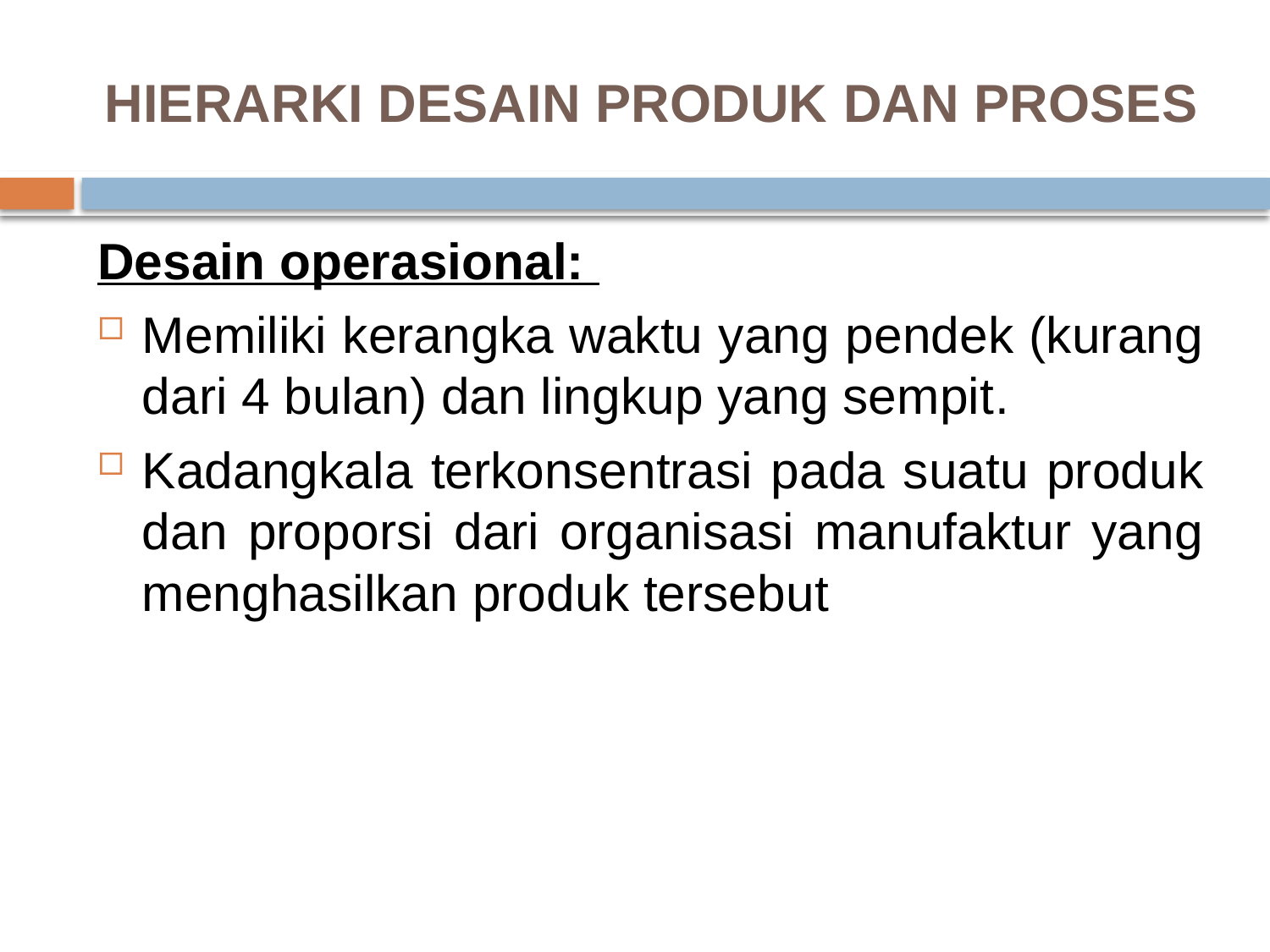

# HIERARKI DESAIN PRODUK DAN PROSES
Desain operasional:
Memiliki kerangka waktu yang pendek (kurang dari 4 bulan) dan lingkup yang sempit.
Kadangkala terkonsentrasi pada suatu produk dan proporsi dari organisasi manufaktur yang menghasilkan produk tersebut